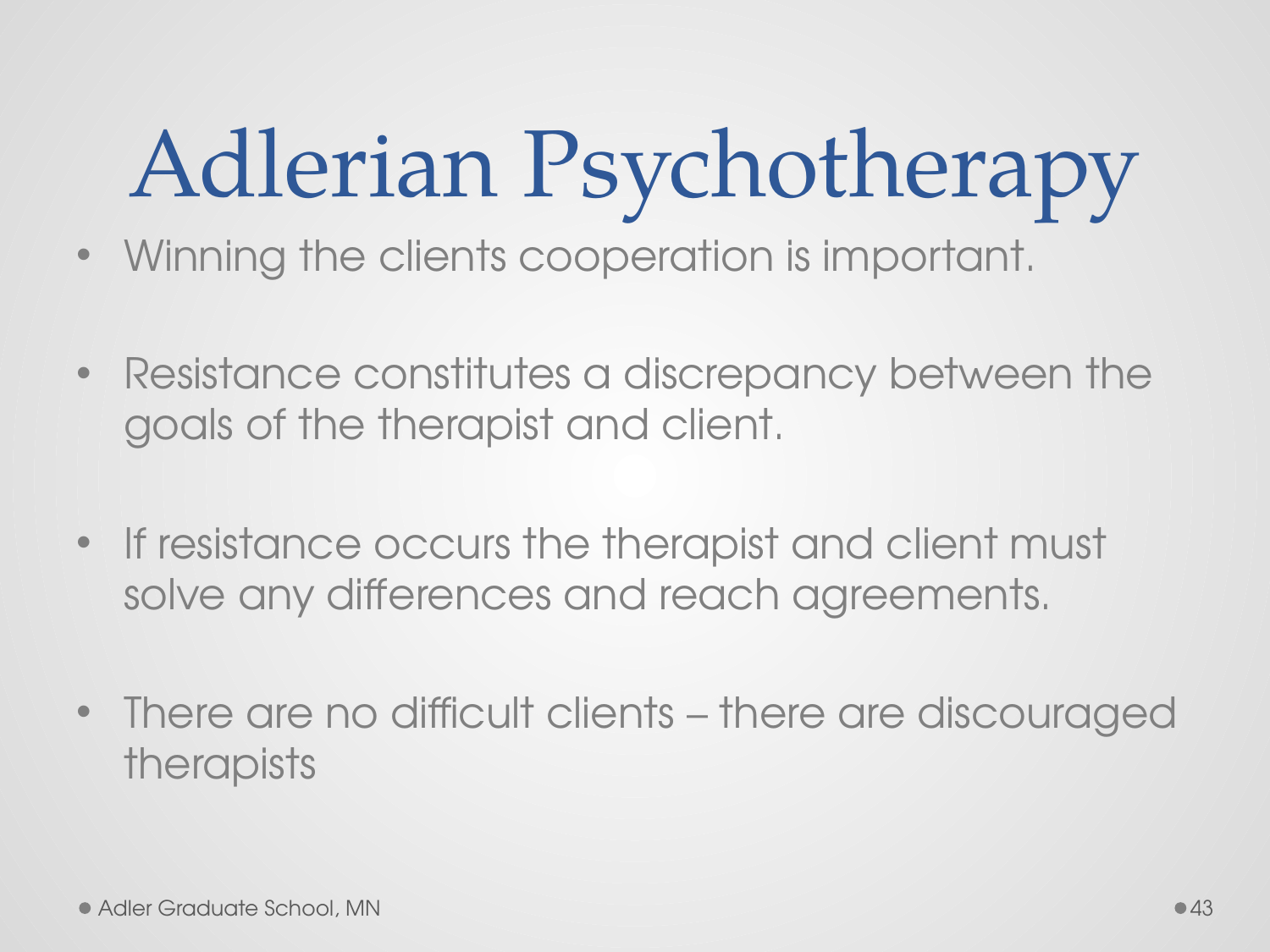

# Adlerian Psychotherapy
Winning the clients cooperation is important.

Resistance constitutes a discrepancy between the goals of the therapist and client.

If resistance occurs the therapist and client must solve any differences and reach agreements.

There are no difficult clients – there are discouraged therapists

Adler Graduate School, MN
43